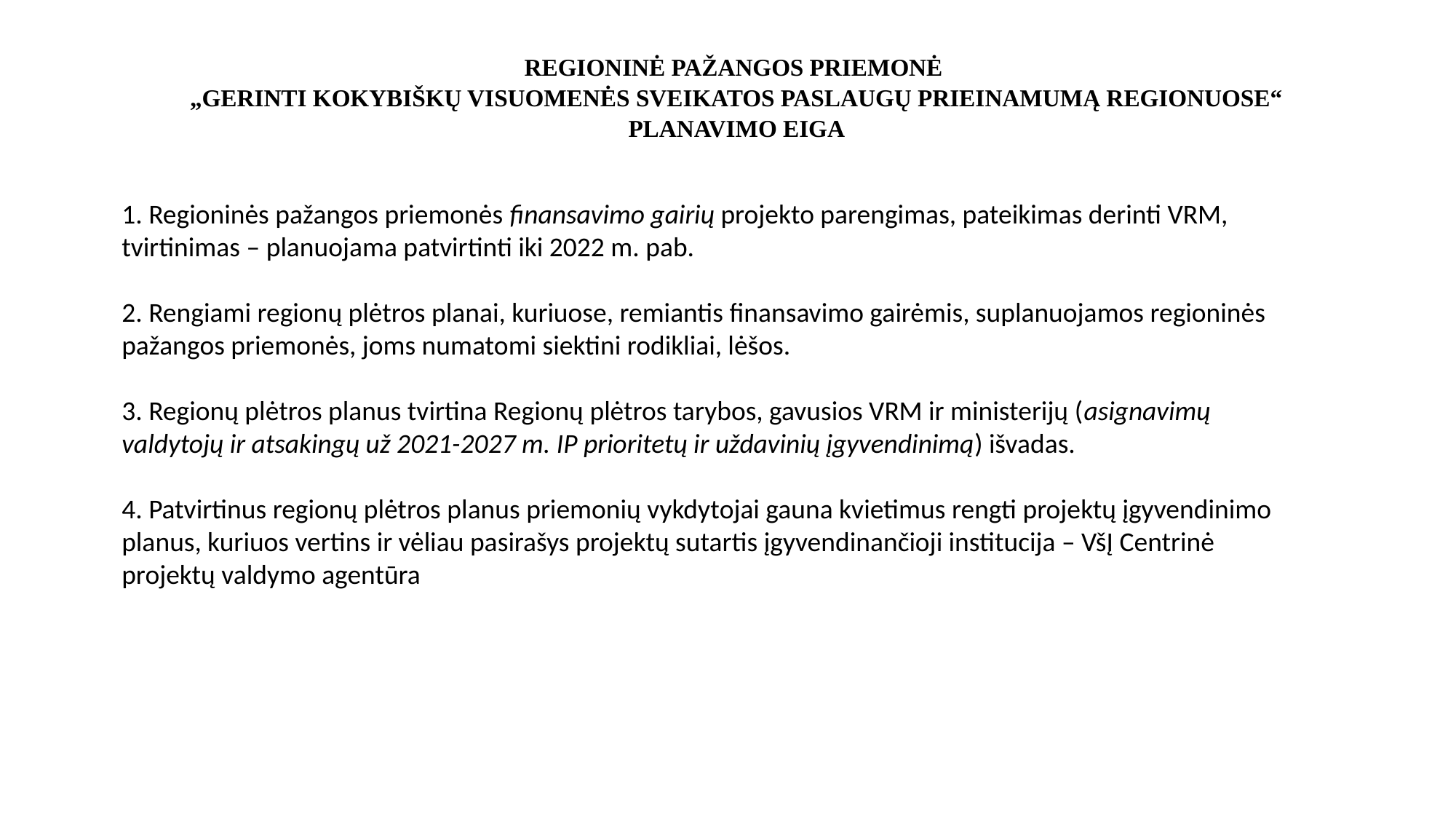

# REGIONINĖ PAŽANGOS PRIEMONĖ „GERINTI KOKYBIŠKŲ VISUOMENĖS SVEIKATOS PASLAUGŲ PRIEINAMUMĄ REGIONUOSE“ PLANAVIMO EIGA
1. Regioninės pažangos priemonės finansavimo gairių projekto parengimas, pateikimas derinti VRM, tvirtinimas – planuojama patvirtinti iki 2022 m. pab.

2. Rengiami regionų plėtros planai, kuriuose, remiantis finansavimo gairėmis, suplanuojamos regioninės pažangos priemonės, joms numatomi siektini rodikliai, lėšos.

3. Regionų plėtros planus tvirtina Regionų plėtros tarybos, gavusios VRM ir ministerijų (asignavimų valdytojų ir atsakingų už 2021-2027 m. IP prioritetų ir uždavinių įgyvendinimą) išvadas.

4. Patvirtinus regionų plėtros planus priemonių vykdytojai gauna kvietimus rengti projektų įgyvendinimo planus, kuriuos vertins ir vėliau pasirašys projektų sutartis įgyvendinančioji institucija – VšĮ Centrinė projektų valdymo agentūra